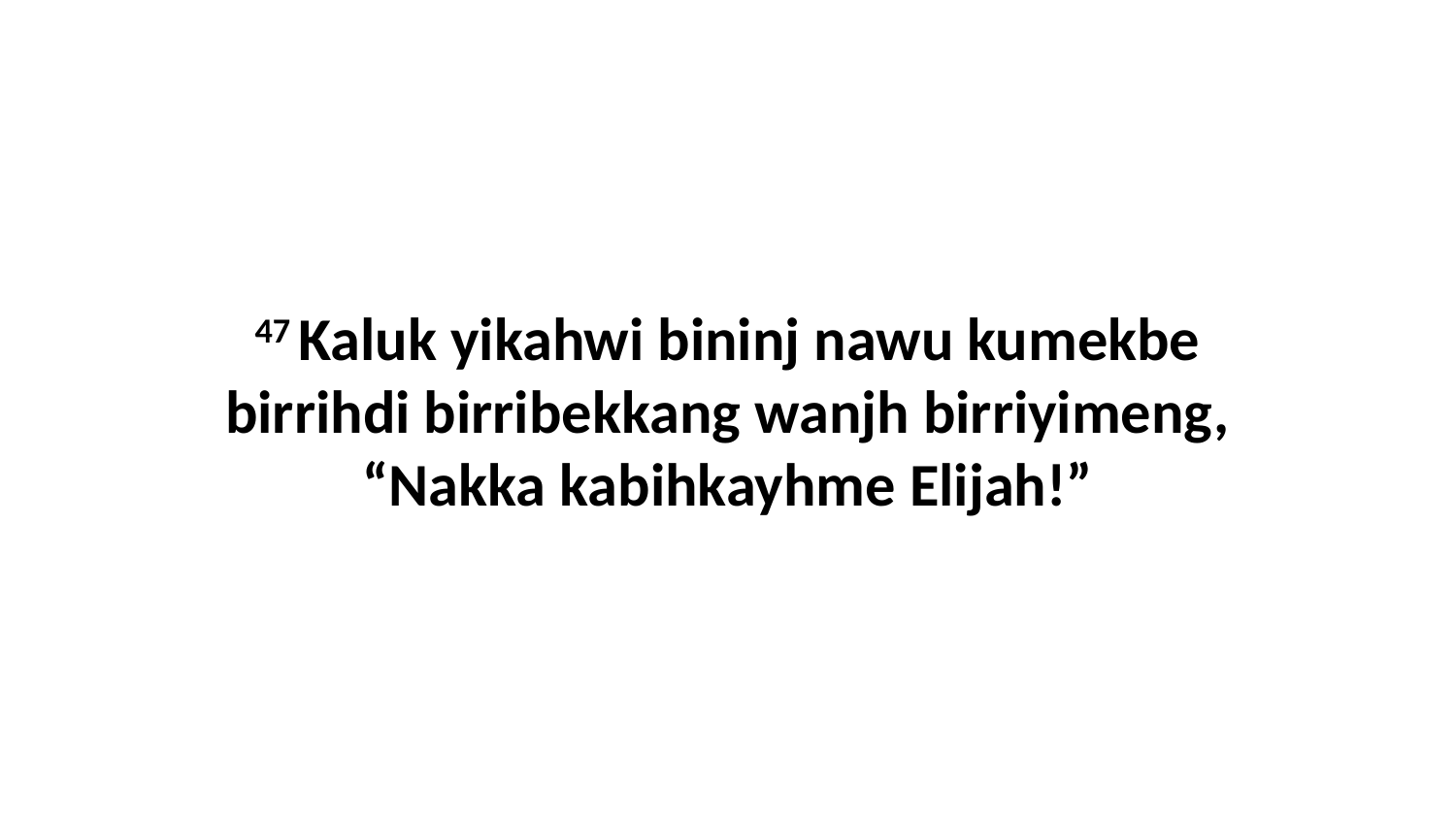

47 Kaluk yikahwi bininj nawu kumekbe birrihdi birribekkang wanjh birriyimeng, “Nakka kabihkayhme Elijah!”